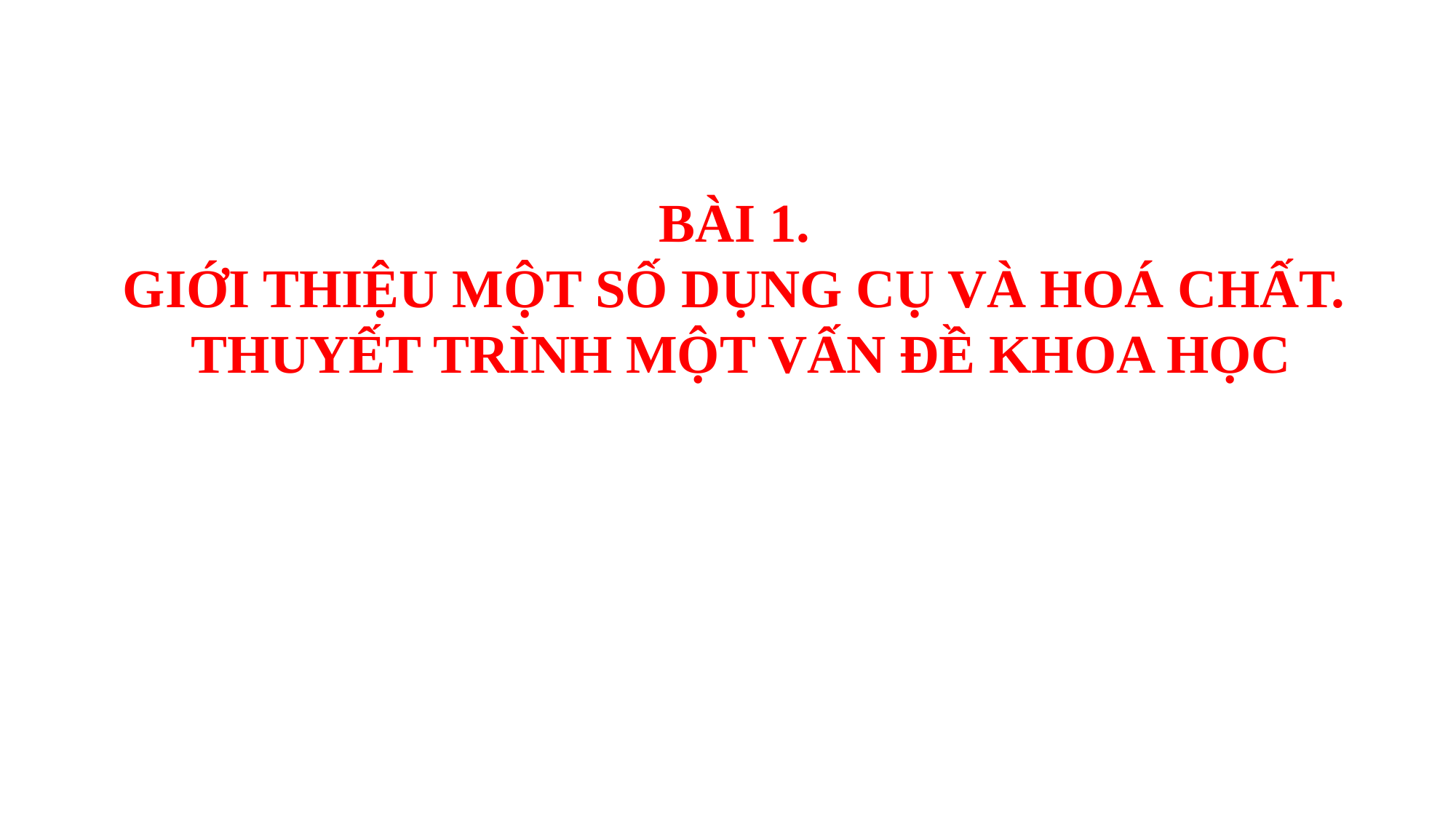

#
BÀI 1.
GIỚI THIỆU MỘT SỐ DỤNG CỤ VÀ HOÁ CHẤT.
THUYẾT TRÌNH MỘT VẤN ĐỀ KHOA HỌC